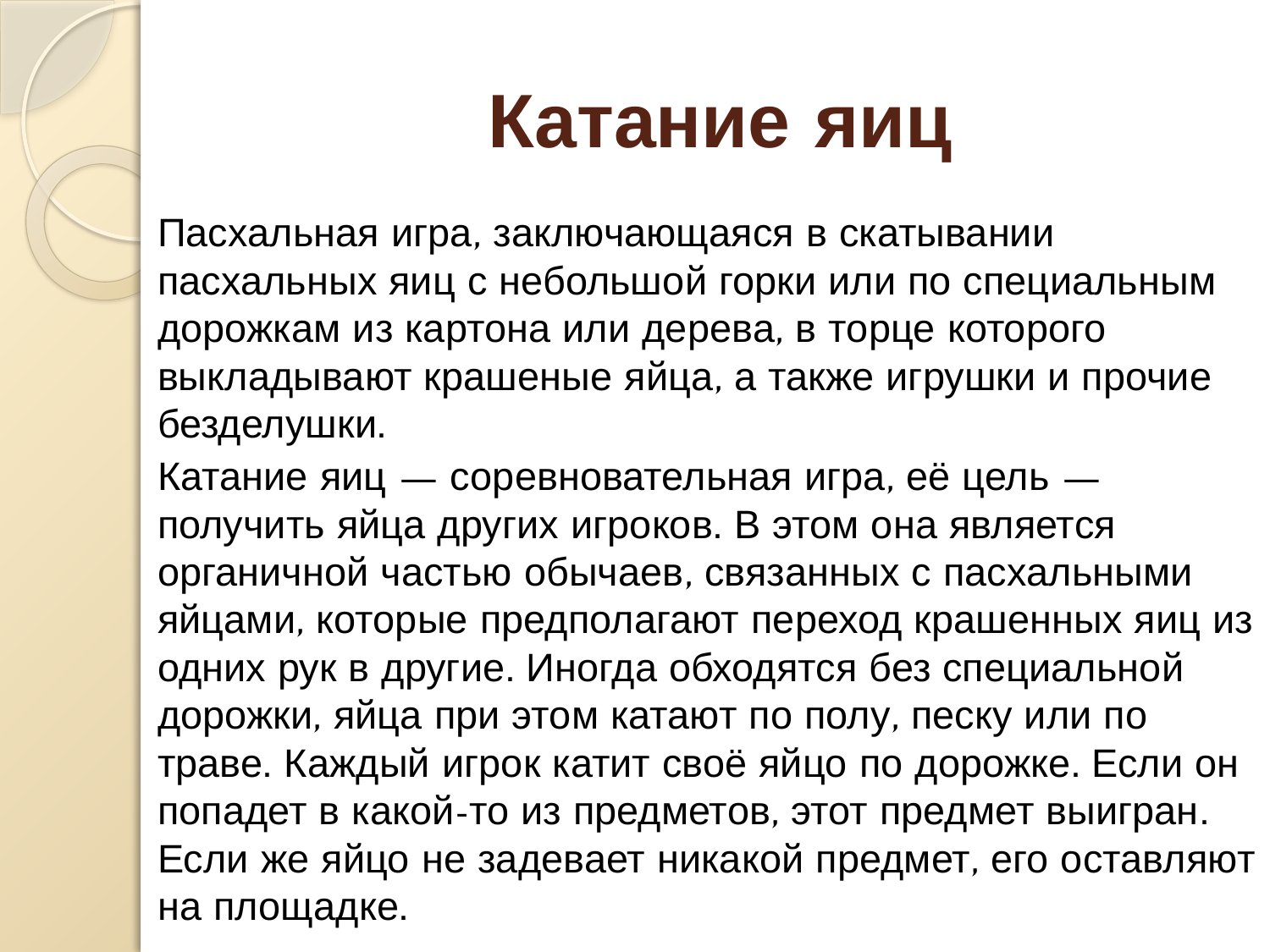

# Катание яиц
Пасхальная игра, заключающаяся в скатывании пасхальных яиц с небольшой горки или по специальным дорожкам из картона или дерева, в торце которого выкладывают крашеные яйца, а также игрушки и прочие безделушки.
Катание яиц — соревновательная игра, её цель — получить яйца других игроков. В этом она является органичной частью обычаев, связанных с пасхальными яйцами, которые предполагают переход крашенных яиц из одних рук в другие. Иногда обходятся без специальной дорожки, яйца при этом катают по полу, песку или по траве. Каждый игрок катит своё яйцо по дорожке. Если он попадет в какой-то из предметов, этот предмет выигран. Если же яйцо не задевает никакой предмет, его оставляют на площадке.